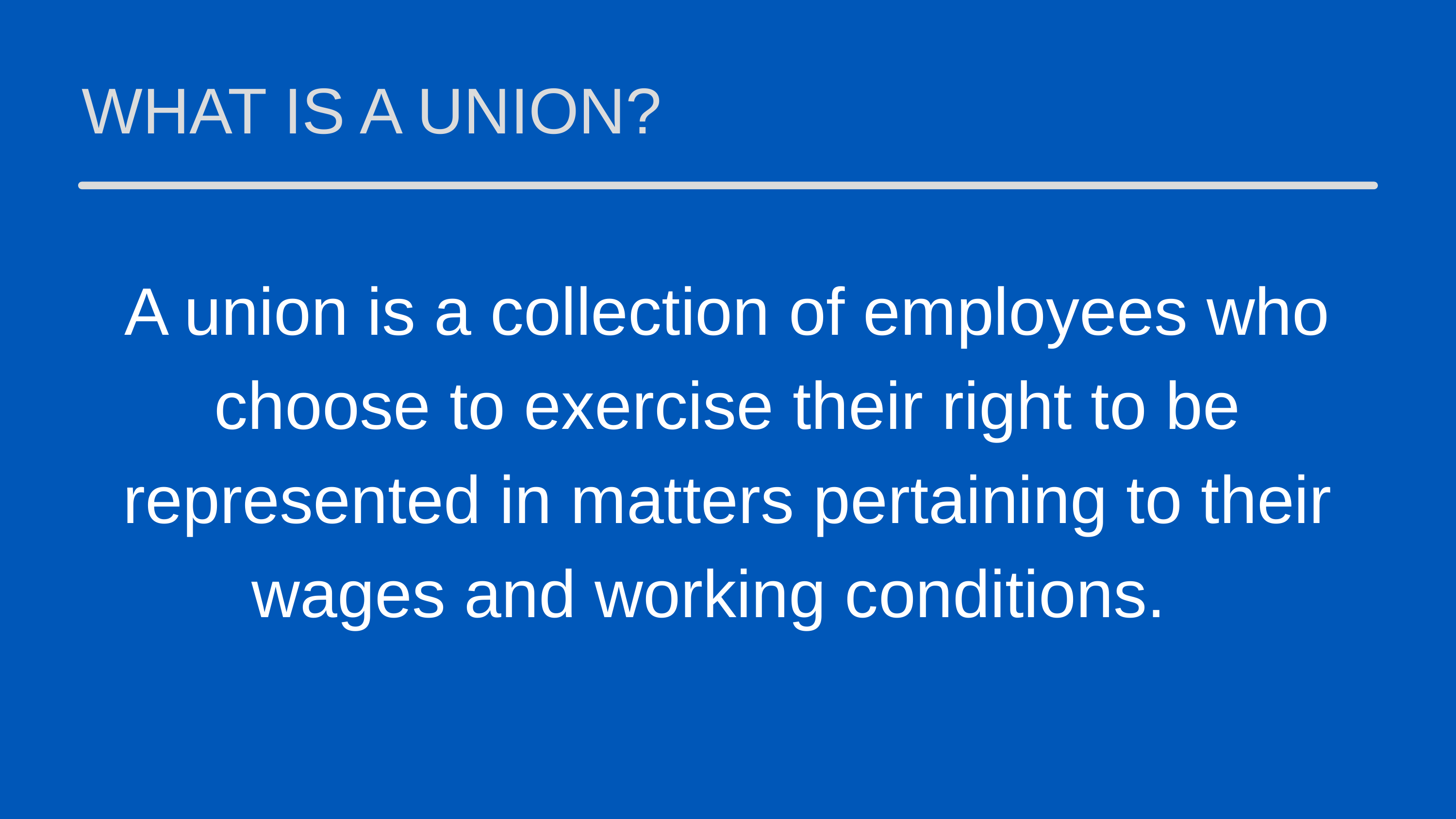

WHAT IS A UNION?

A union is a collection of employees who choose to exercise their right to be represented in matters pertaining to their wages and working conditions.